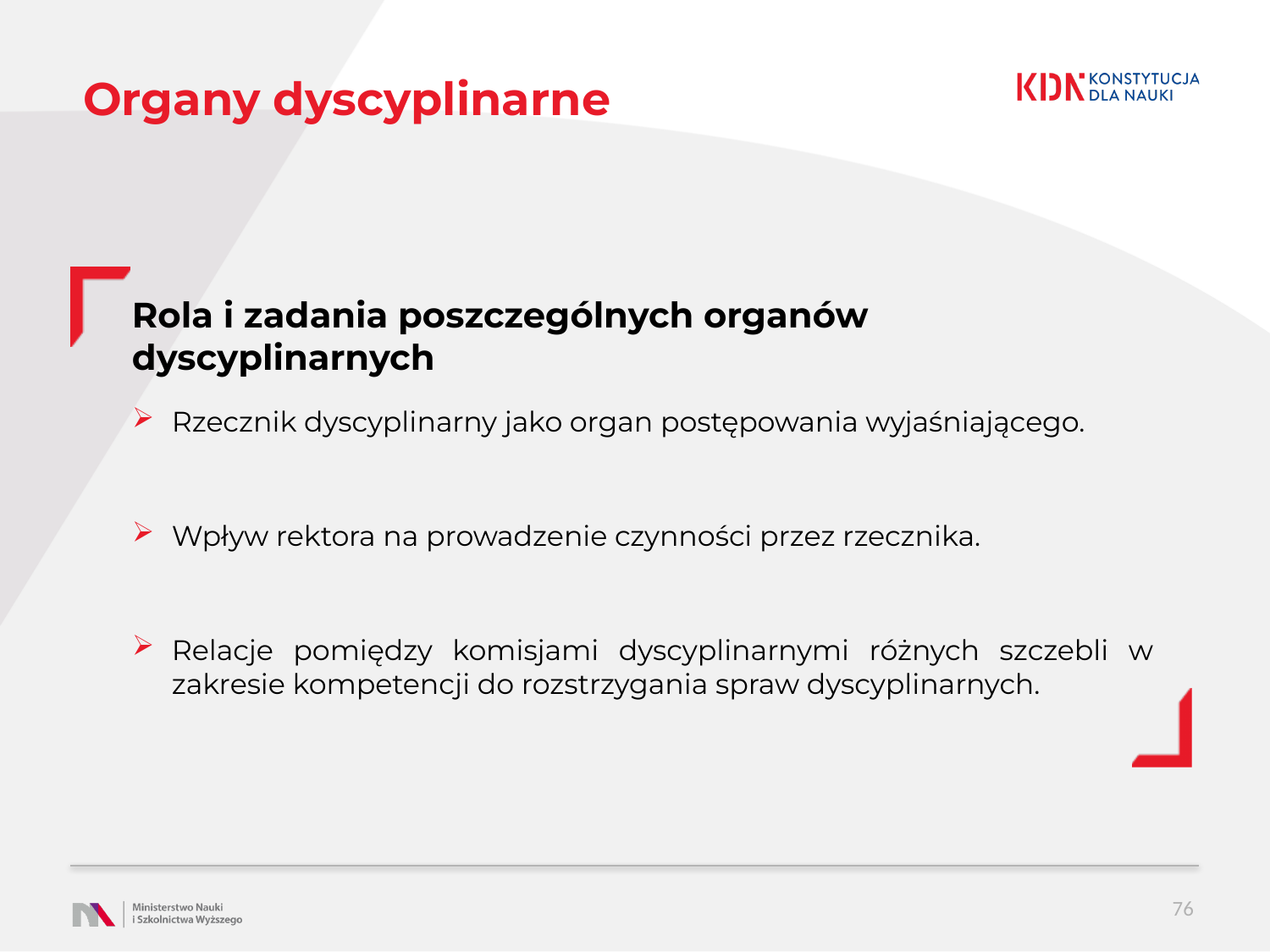

# Organy dyscyplinarne
Rola i zadania poszczególnych organów dyscyplinarnych
Rzecznik dyscyplinarny jako organ postępowania wyjaśniającego.

Wpływ rektora na prowadzenie czynności przez rzecznika.

Relacje pomiędzy komisjami dyscyplinarnymi różnych szczebli w zakresie kompetencji do rozstrzygania spraw dyscyplinarnych.

76